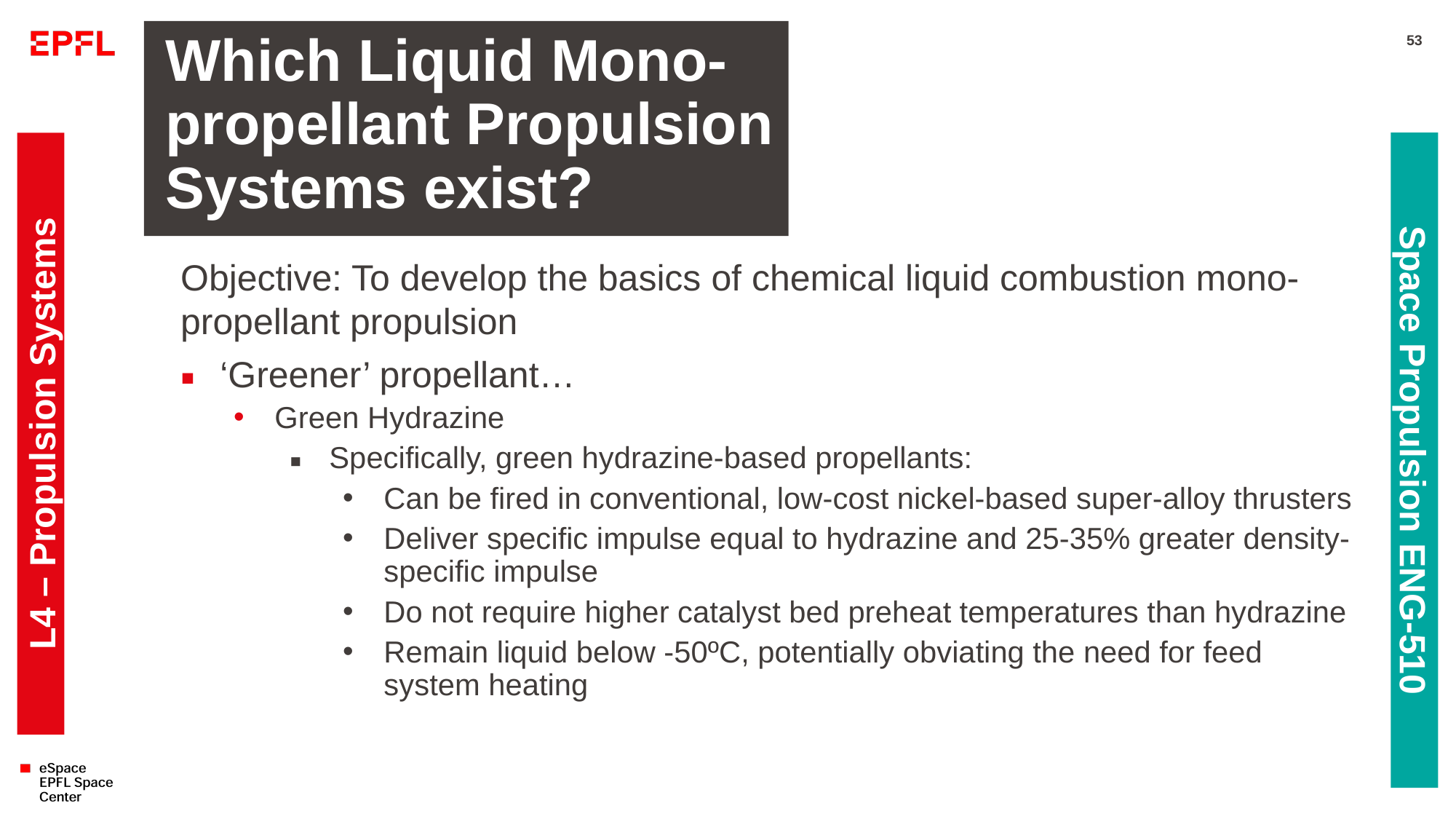

# Which Liquid Mono-propellant Propulsion Systems exist?
53
Objective: To develop the basics of chemical liquid combustion mono-propellant propulsion
‘Greener’ propellant…
Green Hydrazine
Specifically, green hydrazine-based propellants:
Can be fired in conventional, low-cost nickel-based super-alloy thrusters
Deliver specific impulse equal to hydrazine and 25-35% greater density-specific impulse
Do not require higher catalyst bed preheat temperatures than hydrazine
Remain liquid below -50ºC, potentially obviating the need for feed system heating
L4 – Propulsion Systems
Space Propulsion ENG-510